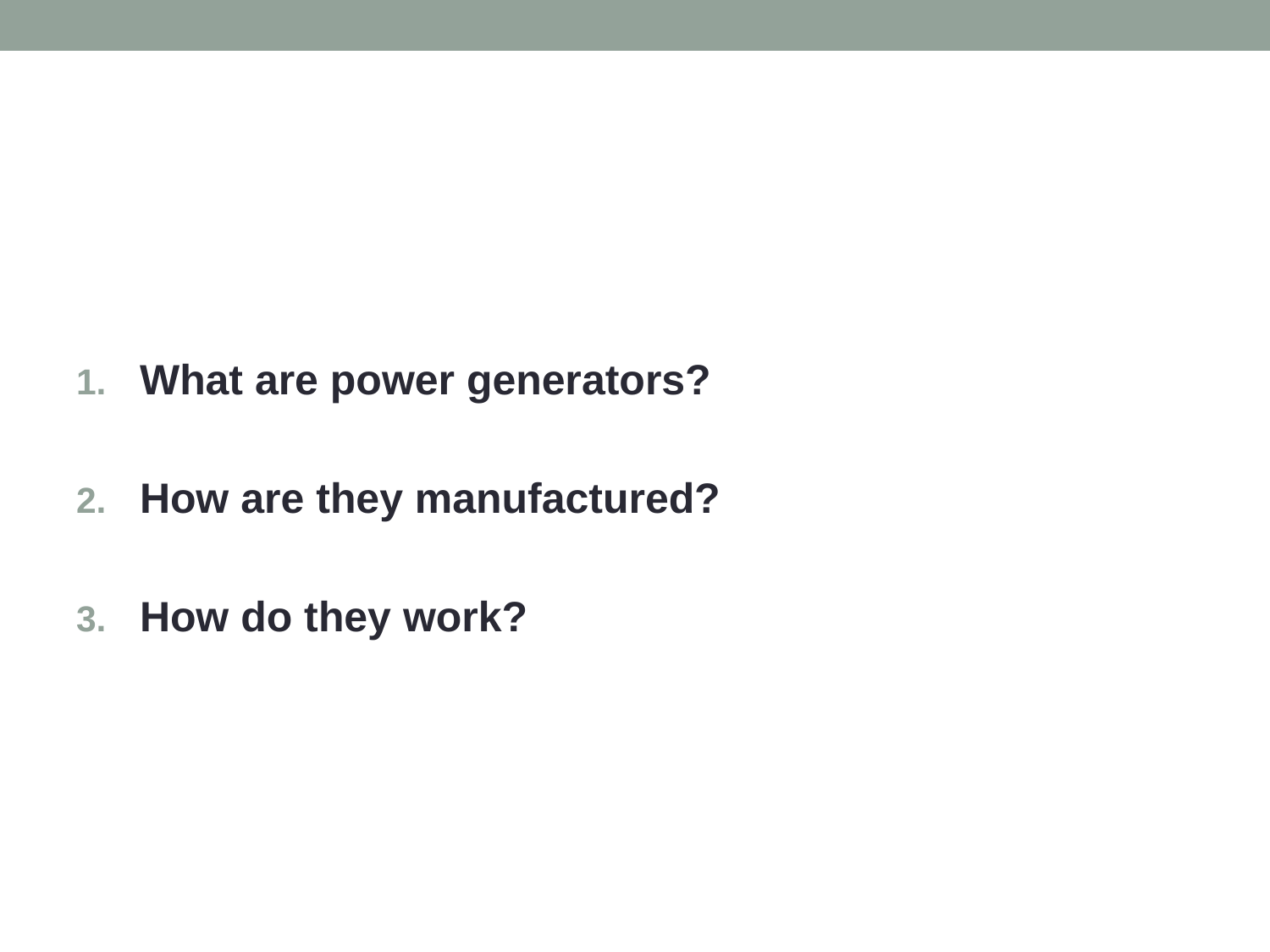

What are power generators?

How are they manufactured?

How do they work?